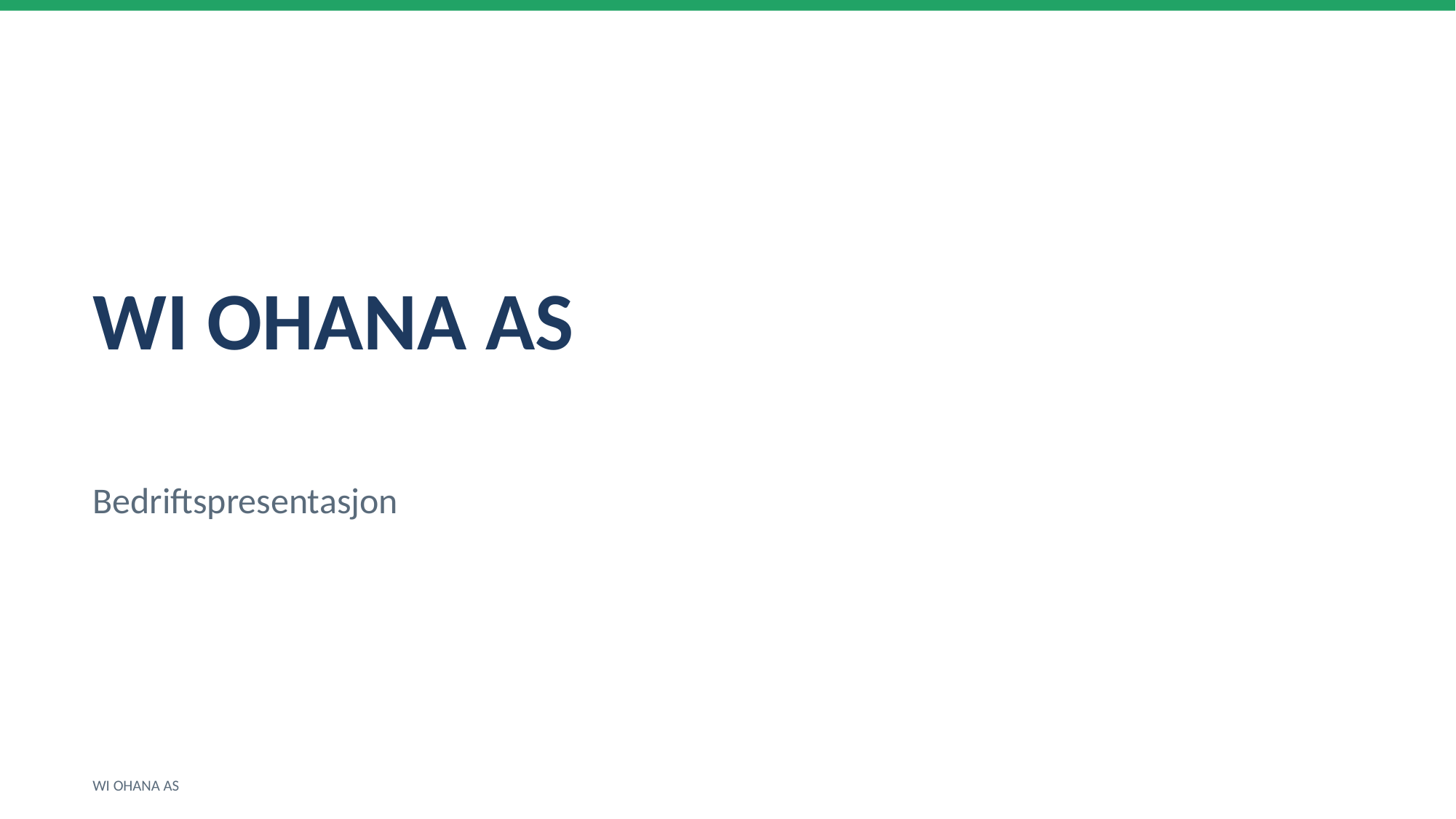

WI OHANA AS
Bedriftspresentasjon
WI OHANA AS